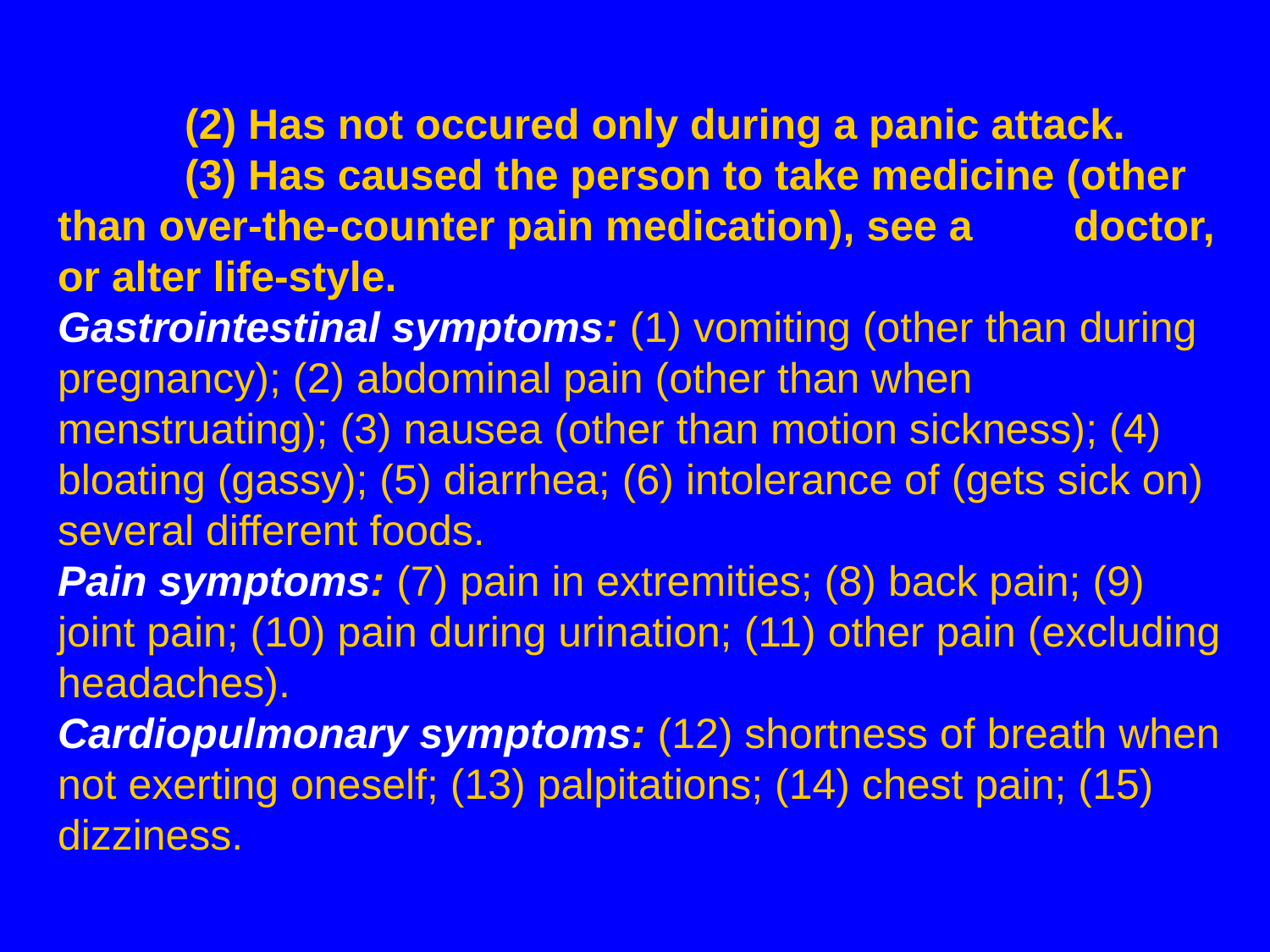

# (2) Has not occured only during a panic attack. (3) Has caused the person to take medicine (other 	than over-the-counter pain medication), see a 	doctor, or alter life-style. Gastrointestinal symptoms: (1) vomiting (other than during pregnancy); (2) abdominal pain (other than when menstruating); (3) nausea (other than motion sickness); (4) bloating (gassy); (5) diarrhea; (6) intolerance of (gets sick on) several different foods. Pain symptoms: (7) pain in extremities; (8) back pain; (9) joint pain; (10) pain during urination; (11) other pain (excluding headaches). Cardiopulmonary symptoms: (12) shortness of breath when not exerting oneself; (13) palpitations; (14) chest pain; (15) dizziness.